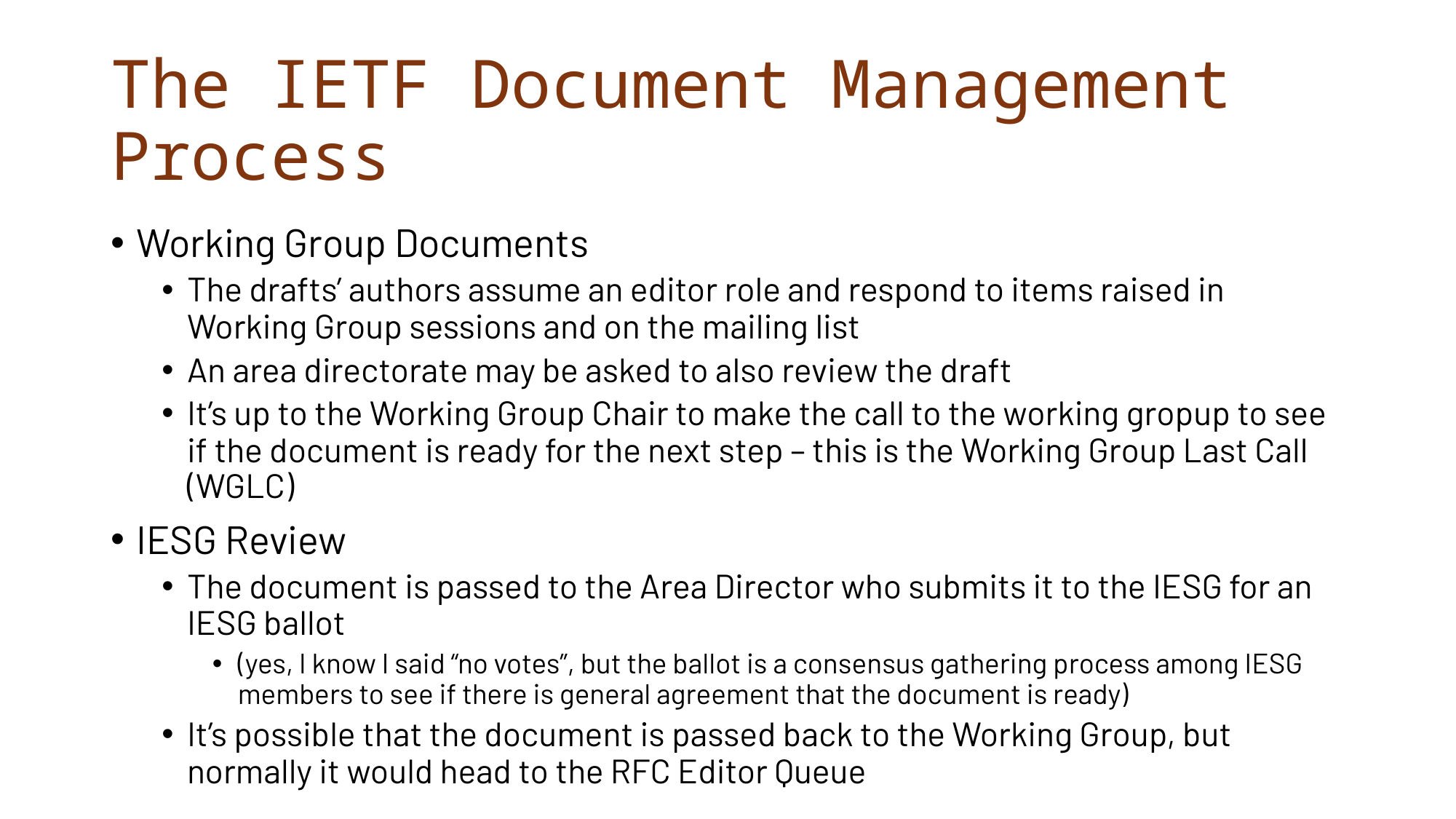

# The IETF Document Management Process
Working Group Documents
The drafts’ authors assume an editor role and respond to items raised in Working Group sessions and on the mailing list
An area directorate may be asked to also review the draft
It’s up to the Working Group Chair to make the call to the working gropup to see if the document is ready for the next step – this is the Working Group Last Call (WGLC)
IESG Review
The document is passed to the Area Director who submits it to the IESG for an IESG ballot
(yes, I know I said “no votes”, but the ballot is a consensus gathering process among IESG members to see if there is general agreement that the document is ready)
It’s possible that the document is passed back to the Working Group, but normally it would head to the RFC Editor Queue